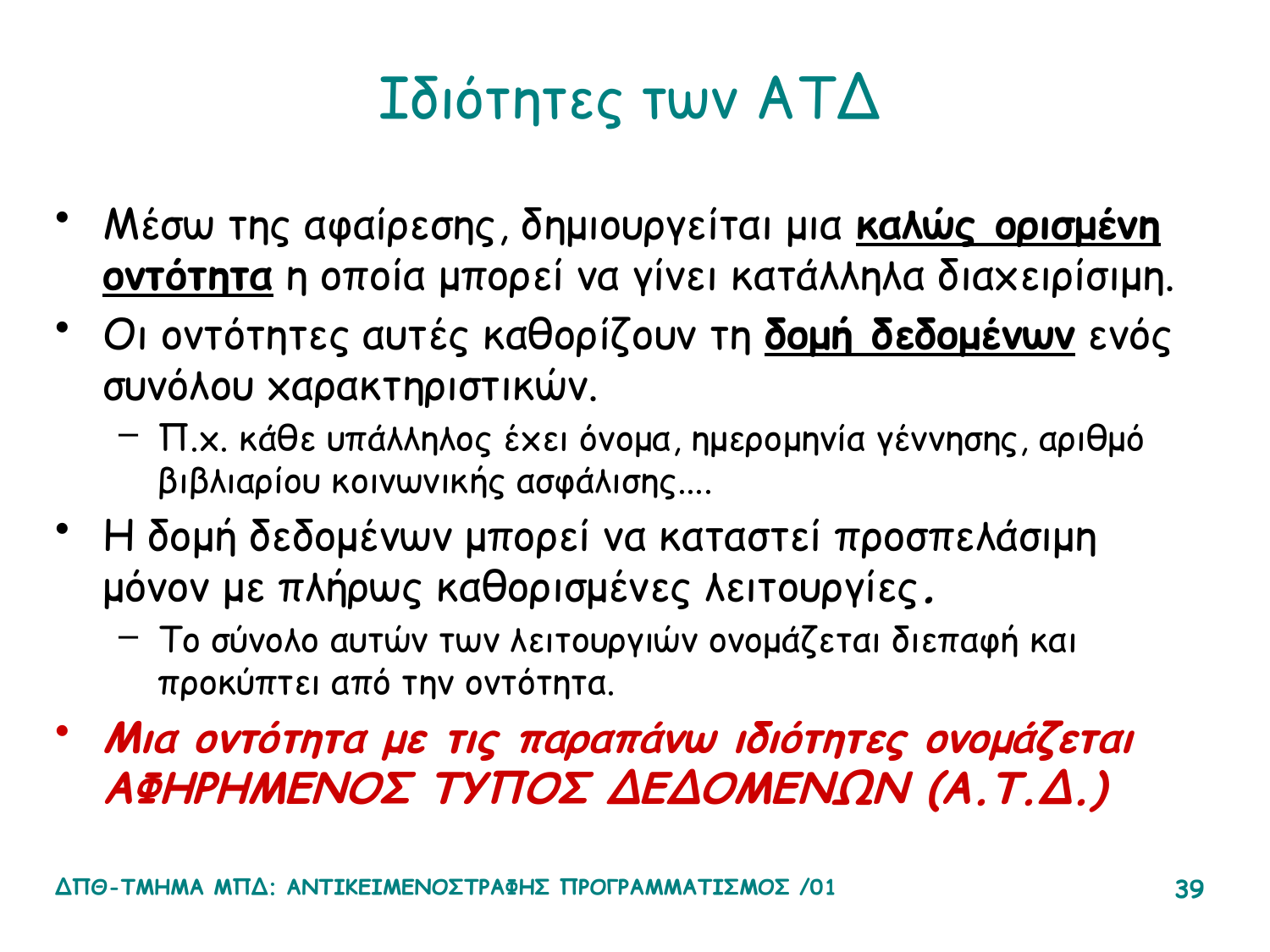

# Ιδιότητες των ΑΤΔ
Μέσω της αφαίρεσης, δημιουργείται μια καλώς ορισμένη οντότητα η οποία μπορεί να γίνει κατάλληλα διαχειρίσιμη.
Οι οντότητες αυτές καθορίζουν τη δομή δεδομένων ενός συνόλου χαρακτηριστικών.
Π.χ. κάθε υπάλληλος έχει όνομα, ημερομηνία γέννησης, αριθμό βιβλιαρίου κοινωνικής ασφάλισης....
Η δομή δεδομένων μπορεί να καταστεί προσπελάσιμη μόνον με πλήρως καθορισμένες λειτουργίες.
Το σύνολο αυτών των λειτουργιών ονομάζεται διεπαφή και προκύπτει από την οντότητα.
Μια οντότητα με τις παραπάνω ιδιότητες ονομάζεται ΑΦΗΡΗΜΕΝΟΣ ΤΥΠΟΣ ΔΕΔΟΜΕΝΩΝ (Α.Τ.Δ.)
ΔΠΘ-ΤΜΗΜΑ ΜΠΔ: ΑΝΤΙΚΕΙΜΕΝΟΣΤΡΑΦΗΣ ΠΡΟΓΡΑΜΜΑΤΙΣΜΟΣ /01
39